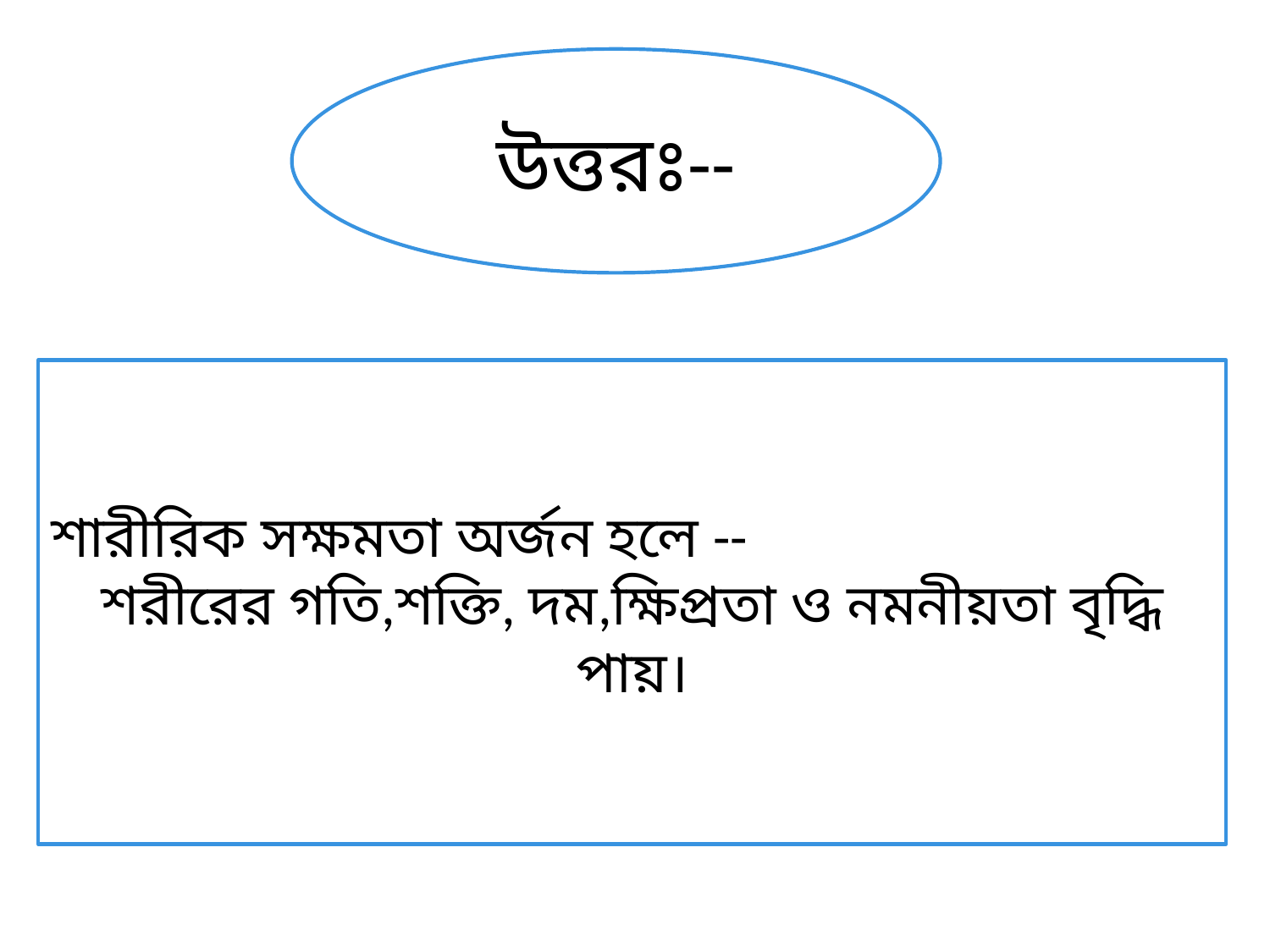

উত্তরঃ--
শারীরিক সক্ষমতা অর্জন হলে --
শরীরের গতি,শক্তি, দম,ক্ষিপ্রতা ও নমনীয়তা বৃদ্ধি পায়।